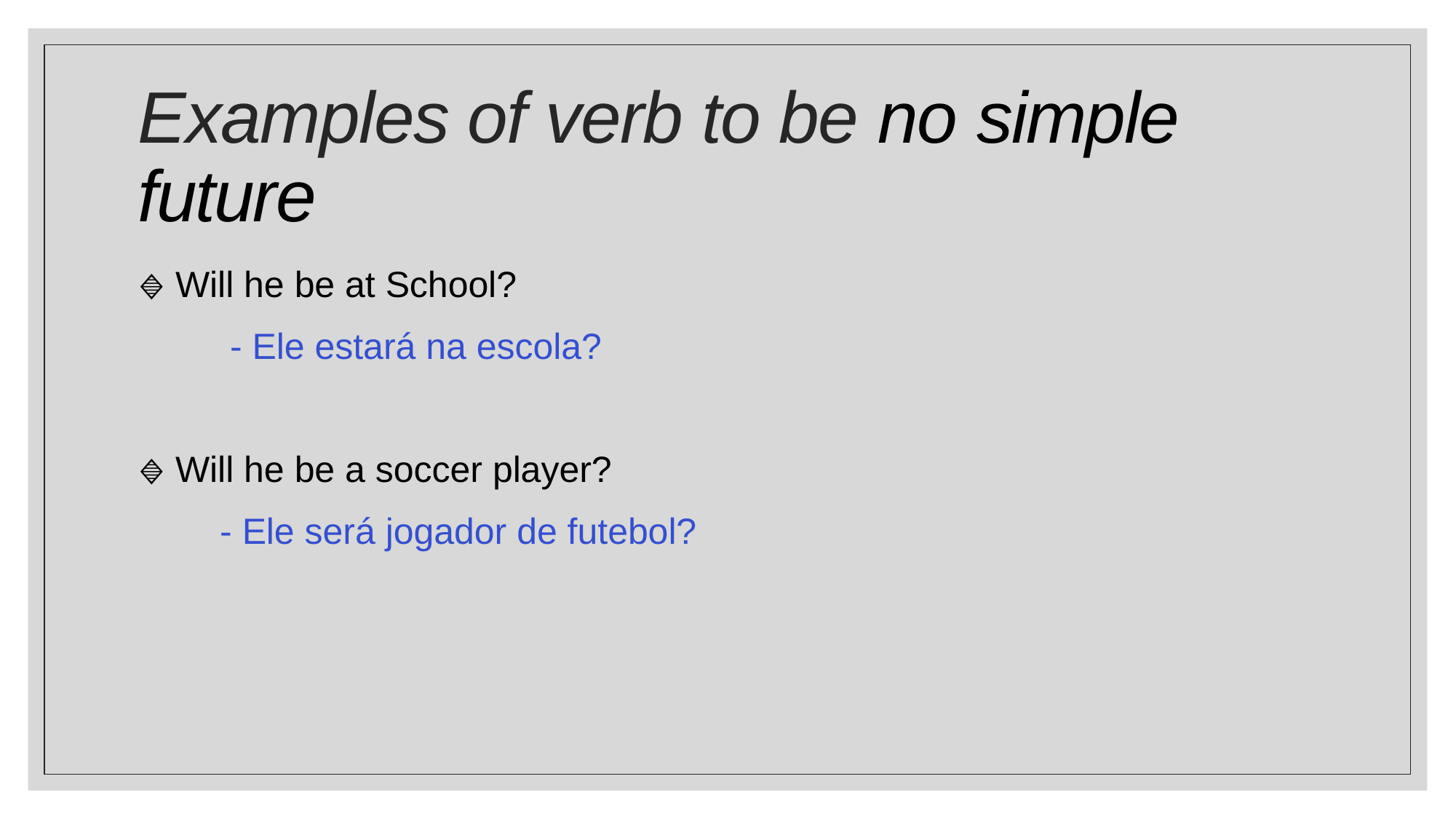

# Examples of verb to be no simple future
🔹 Will he be at School?
         - Ele estará na escola?

🔹 Will he be a soccer player?
        - Ele será jogador de futebol?